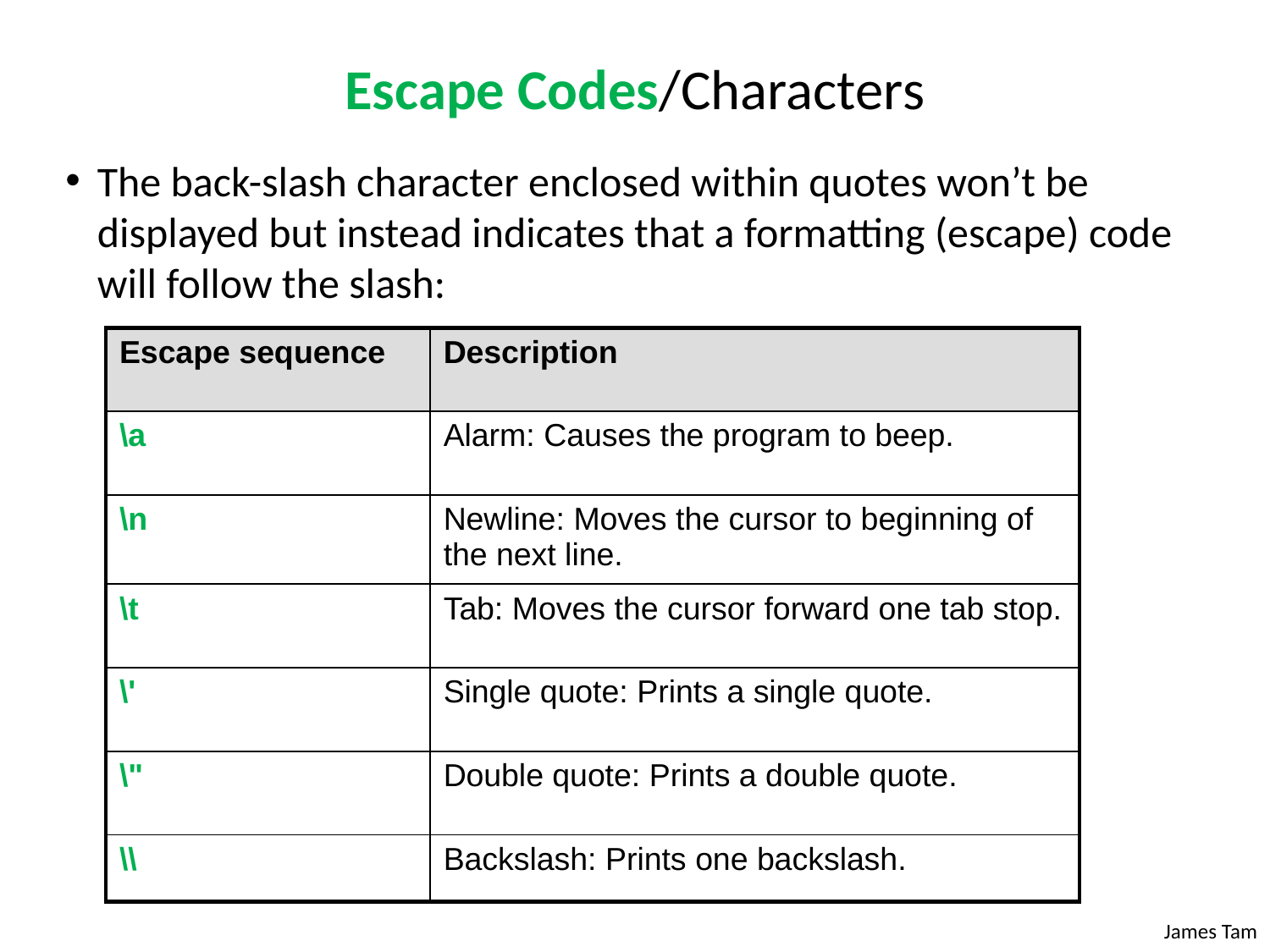

# Escape Codes/Characters
The back-slash character enclosed within quotes won’t be displayed but instead indicates that a formatting (escape) code will follow the slash:
| Escape sequence | Description |
| --- | --- |
| \a | Alarm: Causes the program to beep. |
| \n | Newline: Moves the cursor to beginning of the next line. |
| \t | Tab: Moves the cursor forward one tab stop. |
| \' | Single quote: Prints a single quote. |
| \" | Double quote: Prints a double quote. |
| \\ | Backslash: Prints one backslash. |